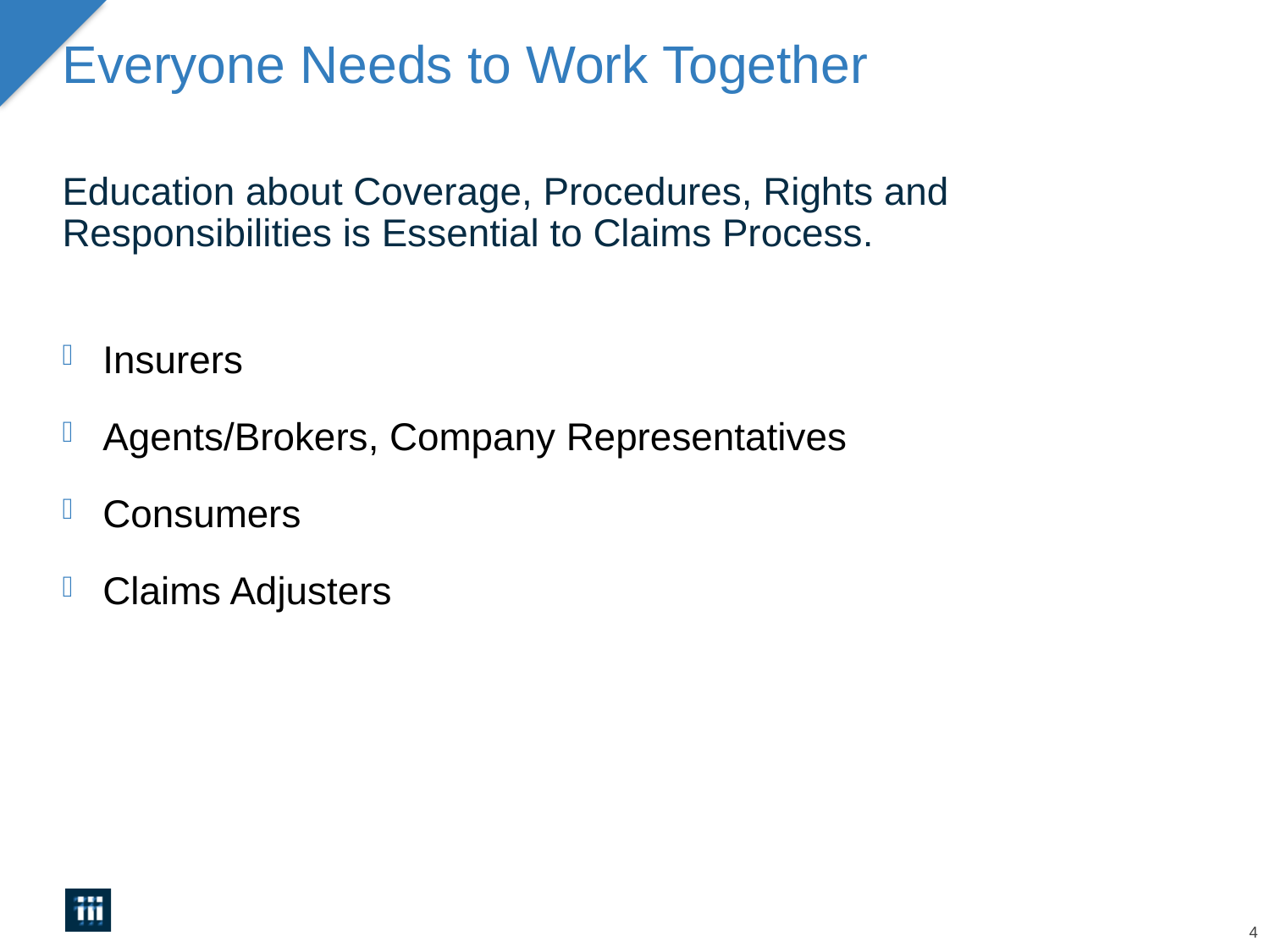

# Everyone Needs to Work Together
Education about Coverage, Procedures, Rights and Responsibilities is Essential to Claims Process.
Insurers
Agents/Brokers, Company Representatives
Consumers
Claims Adjusters